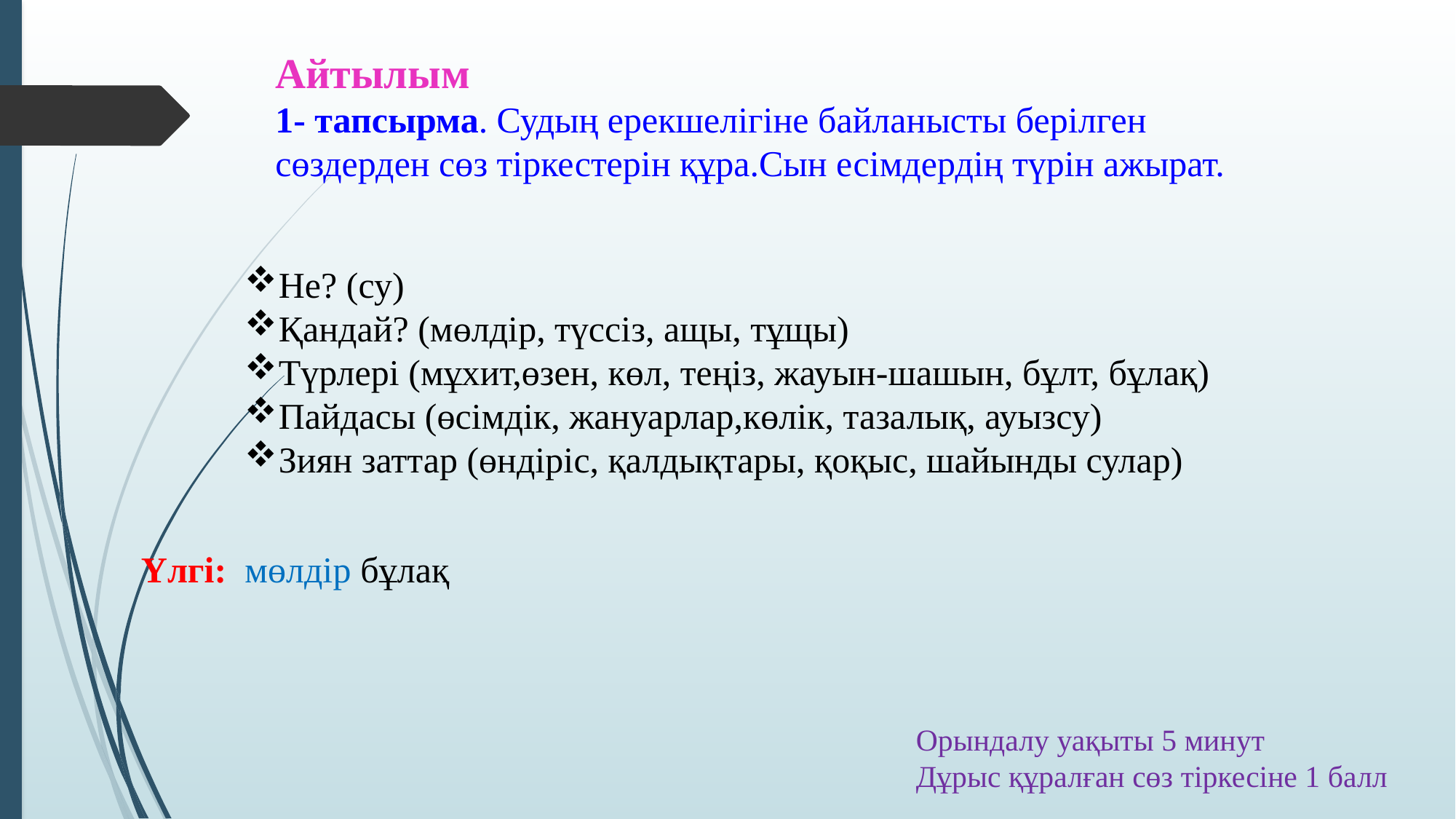

Айтылым
1- тапсырма. Судың ерекшелігіне байланысты берілген сөздерден сөз тіркестерін құра.Сын есімдердің түрін ажырат.

Не? (су)
Қандай? (мөлдір, түссіз, ащы, тұщы)
Түрлері (мұхит,өзен, көл, теңіз, жауын-шашын, бұлт, бұлақ)
Пайдасы (өсімдік, жануарлар,көлік, тазалық, ауызсу)
Зиян заттар (өндіріс, қалдықтары, қоқыс, шайынды сулар)
Үлгі:  мөлдір бұлақ

Орындалу уақыты 5 минут
Дұрыс құралған сөз тіркесіне 1 балл